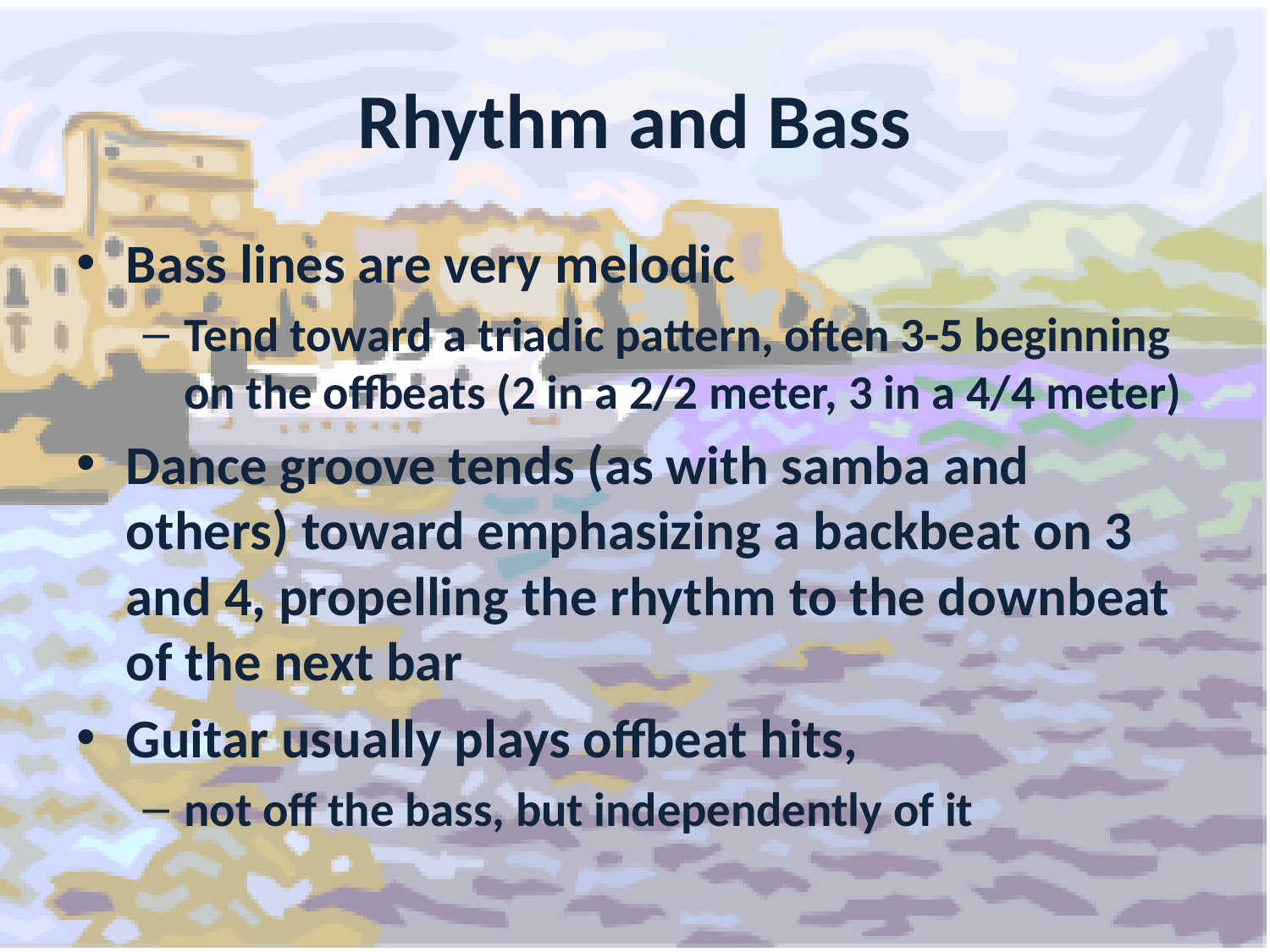

# Rhythm and Bass
Bass lines are very melodic
Tend toward a triadic pattern, often 3-5 beginning on the offbeats (2 in a 2/2 meter, 3 in a 4/4 meter)
Dance groove tends (as with samba and others) toward emphasizing a backbeat on 3 and 4, propelling the rhythm to the downbeat of the next bar
Guitar usually plays offbeat hits,
not off the bass, but independently of it